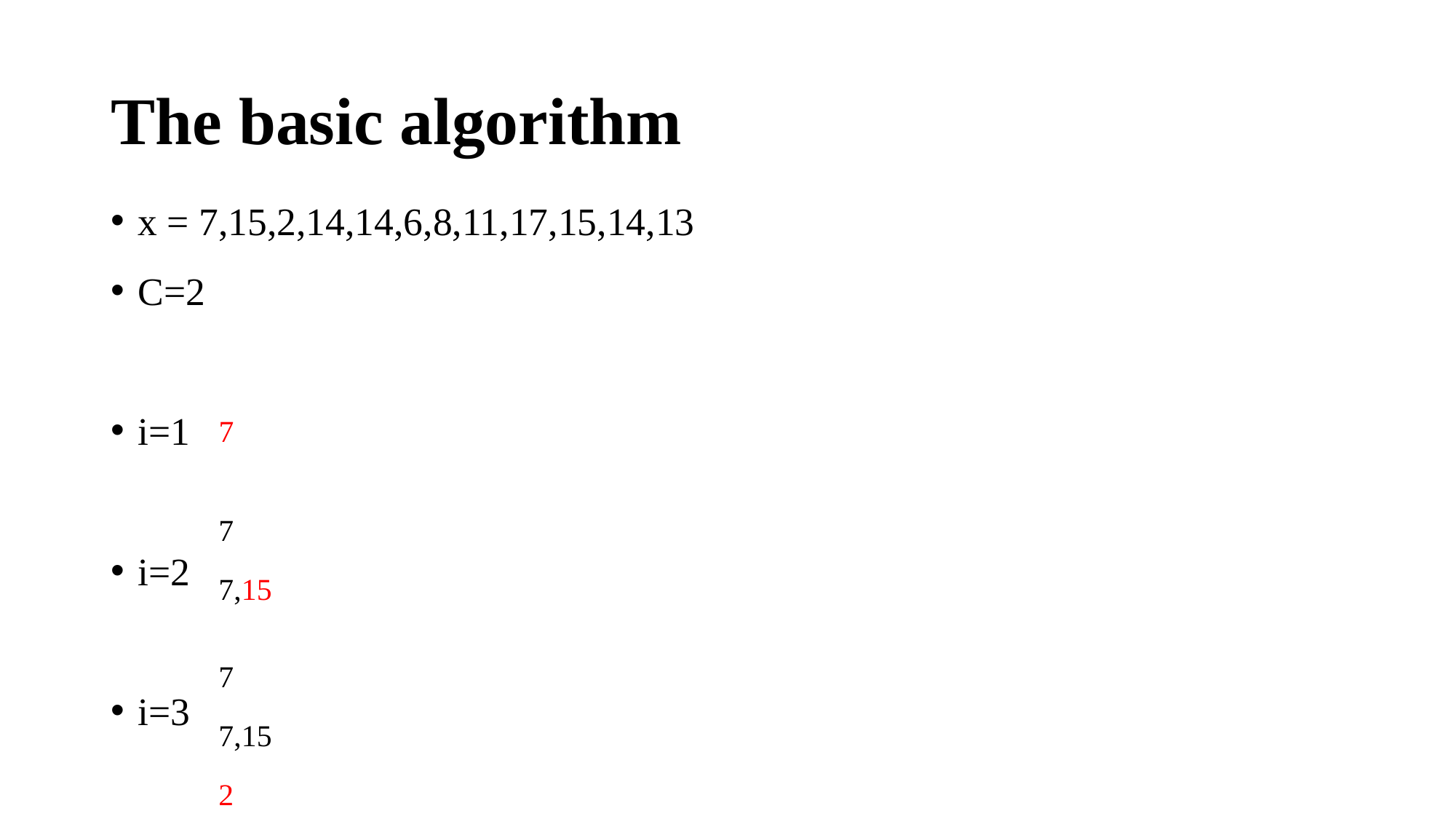

# The basic algorithm
x = 7,15,2,14,14,6,8,11,17,15,14,13
C=2

i=1

i=2

i=3

7

7
7,15

7
7,15
2